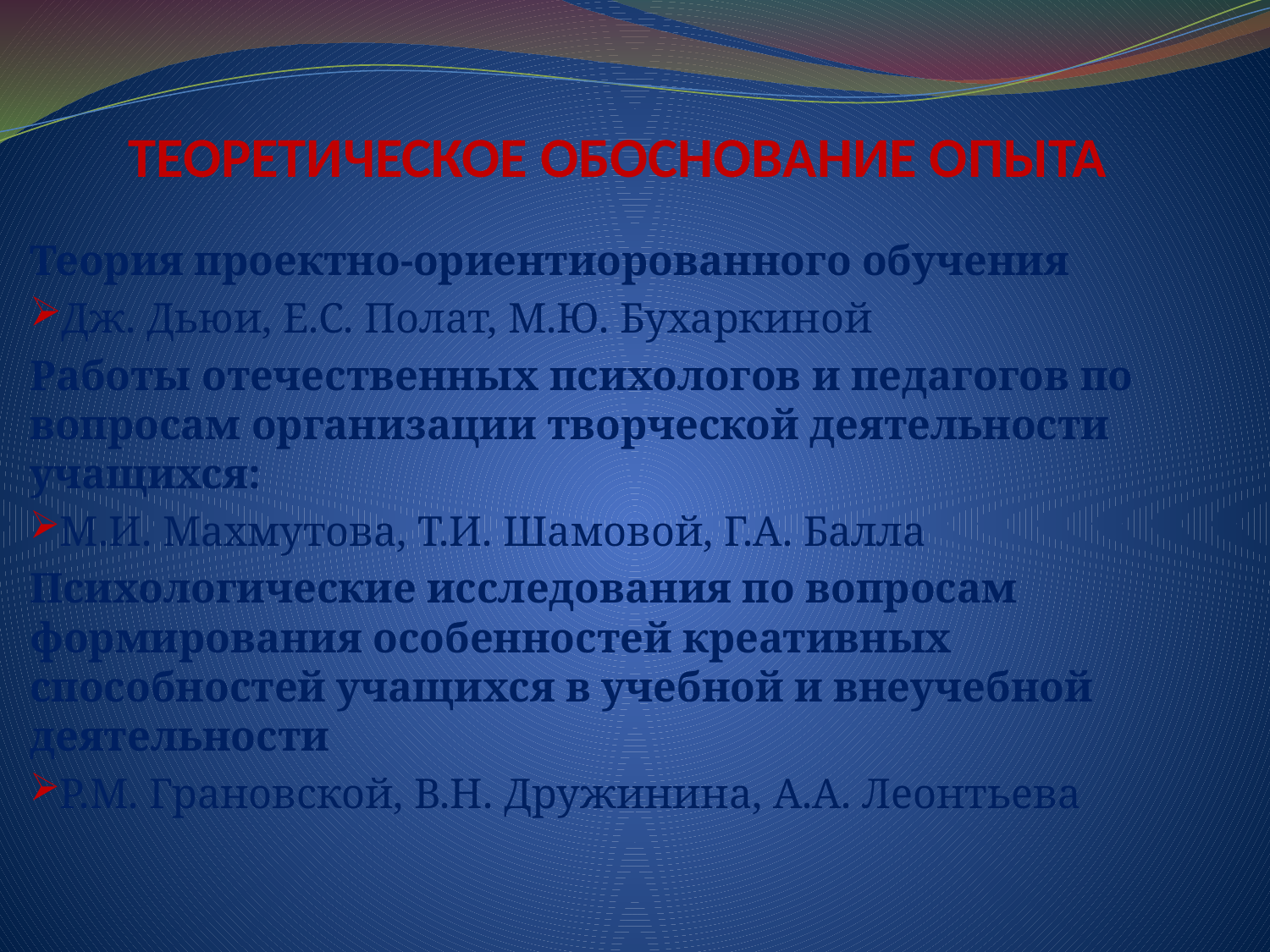

# ТЕОРЕТИЧЕСКОЕ ОБОСНОВАНИЕ ОПЫТА
Теория проектно-ориентиорованного обучения
Дж. Дьюи, Е.С. Полат, М.Ю. Бухаркиной
Работы отечественных психологов и педагогов по вопросам организации творческой деятельности учащихся:
М.И. Махмутова, Т.И. Шамовой, Г.А. Балла
Психологические исследования по вопросам формирования особенностей креативных способностей учащихся в учебной и внеучебной деятельности
Р.М. Грановской, В.Н. Дружинина, А.А. Леонтьева